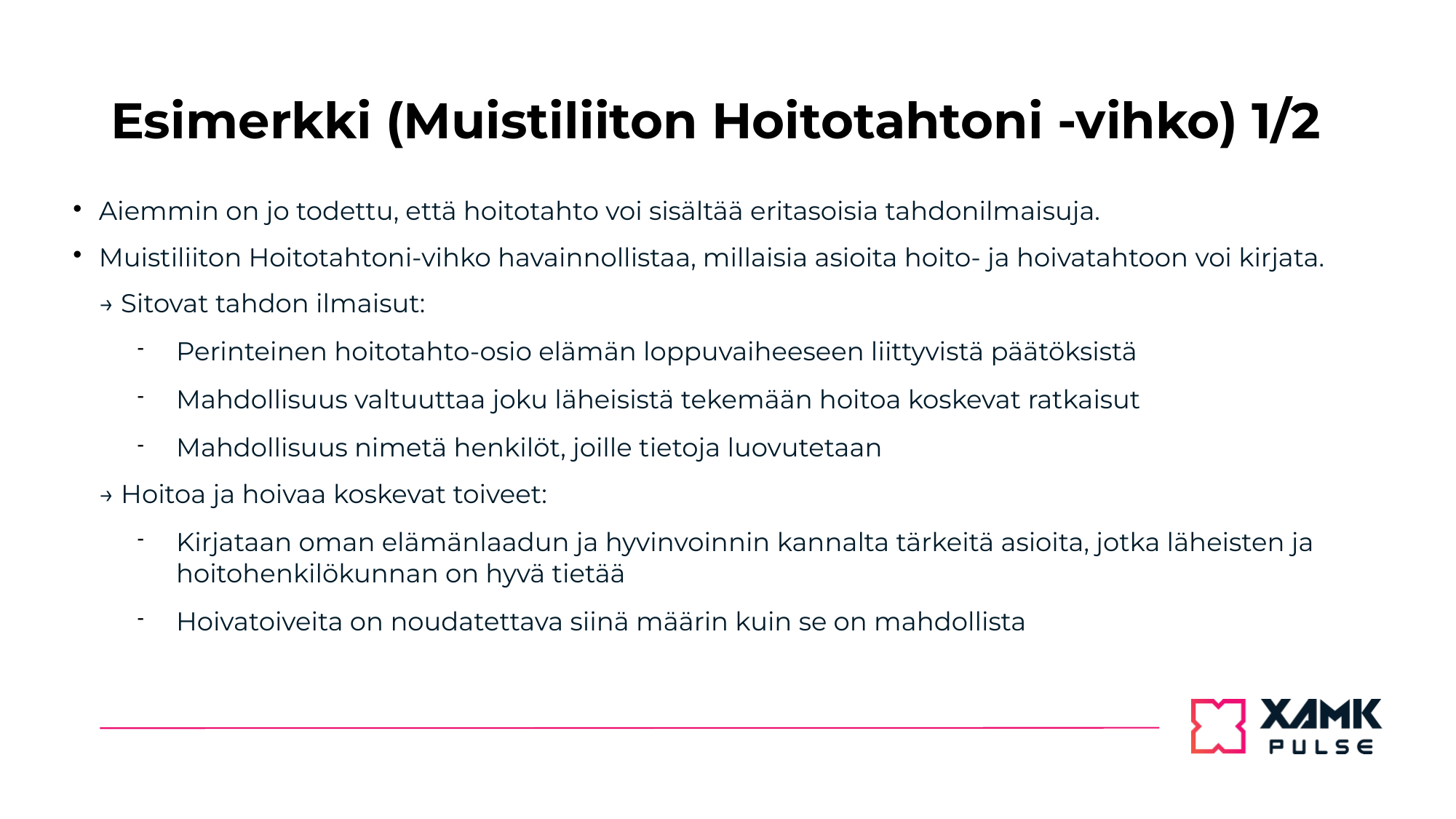

# Esimerkki (Muistiliiton Hoitotahtoni -vihko) 1/2
Aiemmin on jo todettu, että hoitotahto voi sisältää eritasoisia tahdonilmaisuja.
Muistiliiton Hoitotahtoni-vihko havainnollistaa, millaisia asioita hoito- ja hoivatahtoon voi kirjata.
→ Sitovat tahdon ilmaisut:
Perinteinen hoitotahto-osio elämän loppuvaiheeseen liittyvistä päätöksistä
Mahdollisuus valtuuttaa joku läheisistä tekemään hoitoa koskevat ratkaisut
Mahdollisuus nimetä henkilöt, joille tietoja luovutetaan
→ Hoitoa ja hoivaa koskevat toiveet:
Kirjataan oman elämänlaadun ja hyvinvoinnin kannalta tärkeitä asioita, jotka läheisten ja hoitohenkilökunnan on hyvä tietää
Hoivatoiveita on noudatettava siinä määrin kuin se on mahdollista